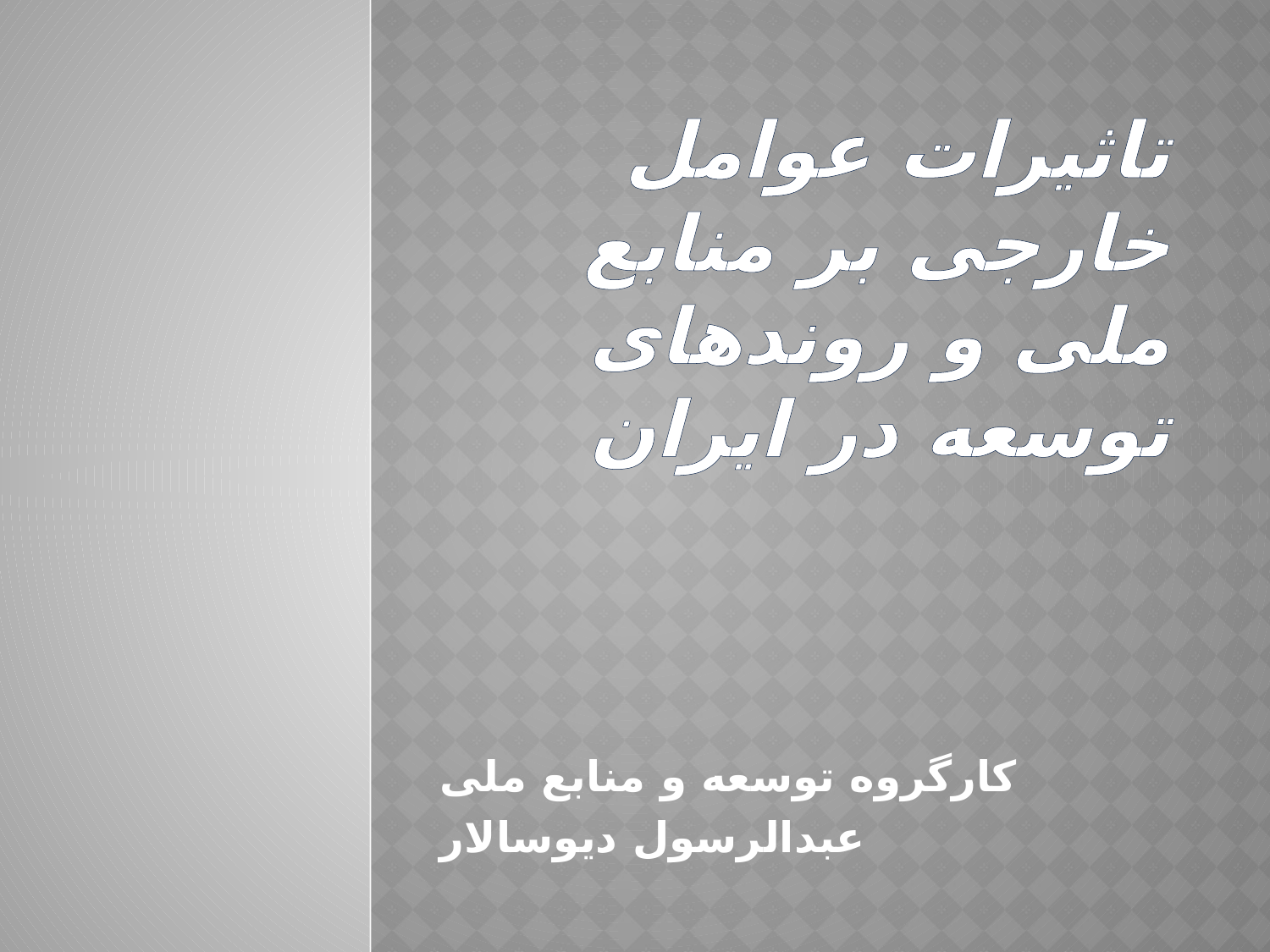

# تاثیرات عوامل خارجی بر منابع ملی و روندهای توسعه در ایران

کارگروه توسعه و منابع ملی
عبدالرسول دیوسالار